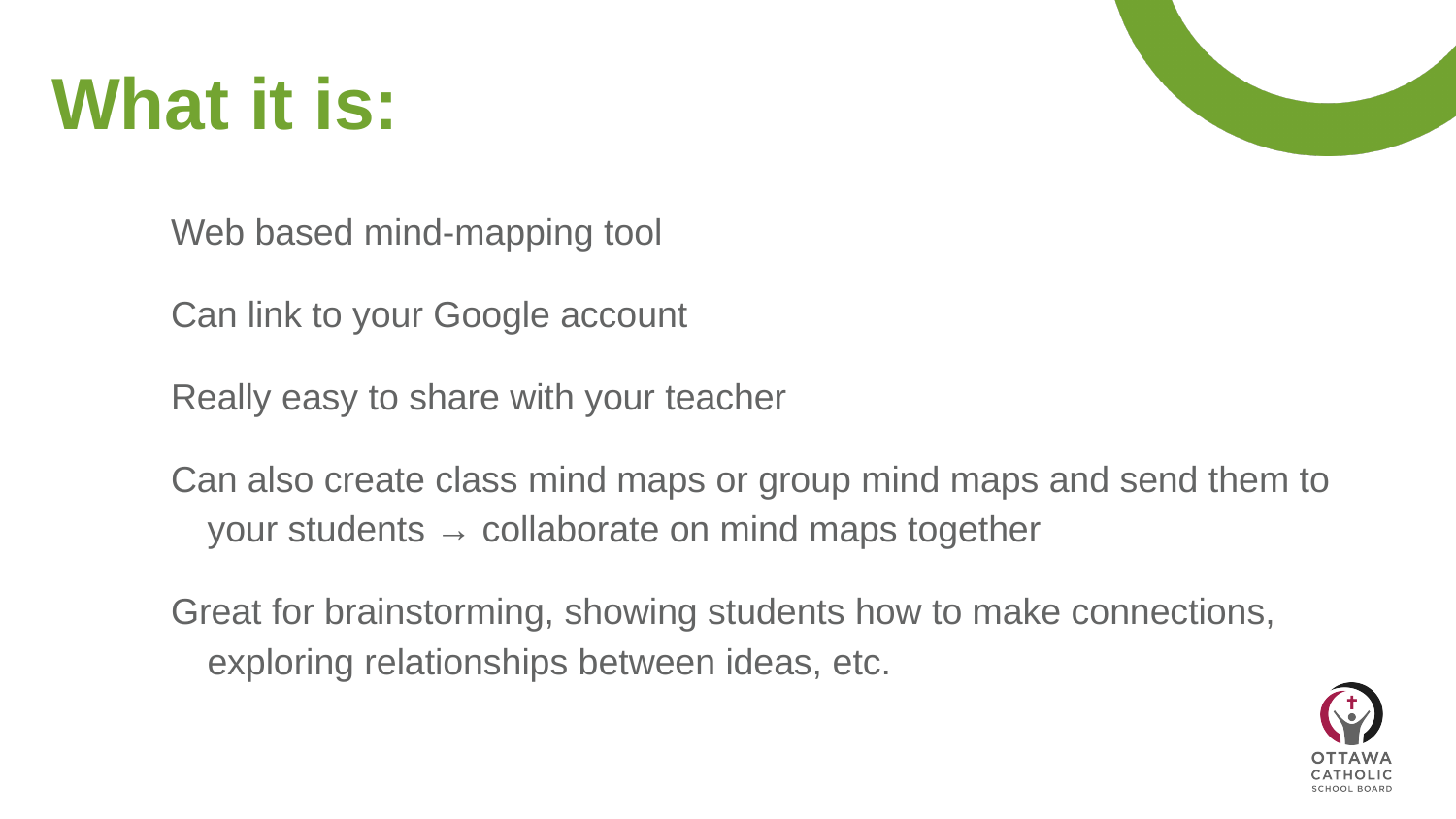

# What it is:
Web based mind-mapping tool
Can link to your Google account
Really easy to share with your teacher
Can also create class mind maps or group mind maps and send them to your students → collaborate on mind maps together
Great for brainstorming, showing students how to make connections, exploring relationships between ideas, etc.